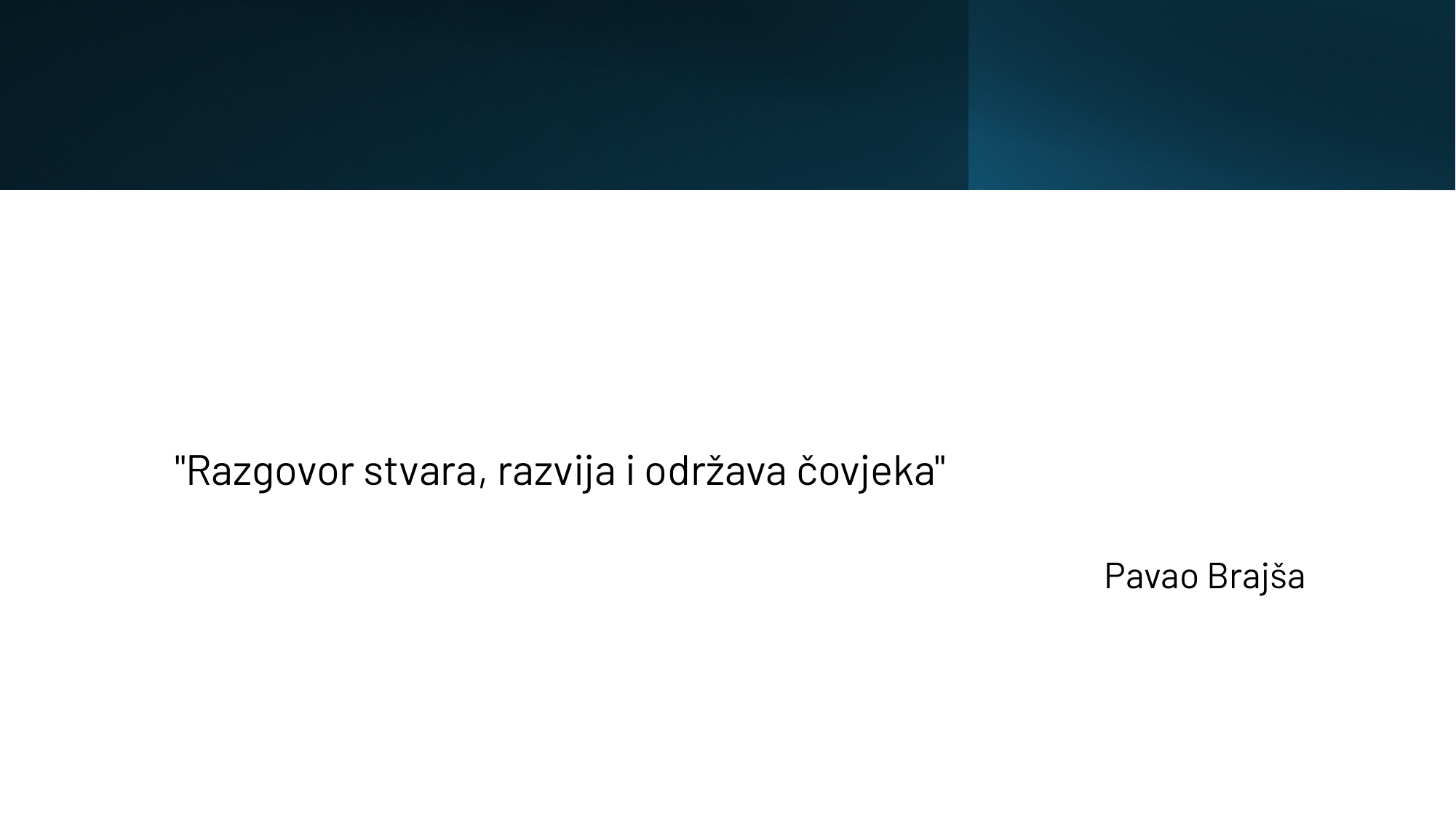

#

"Razgovor stvara, razvija i održava čovjeka"

Pavao Brajša